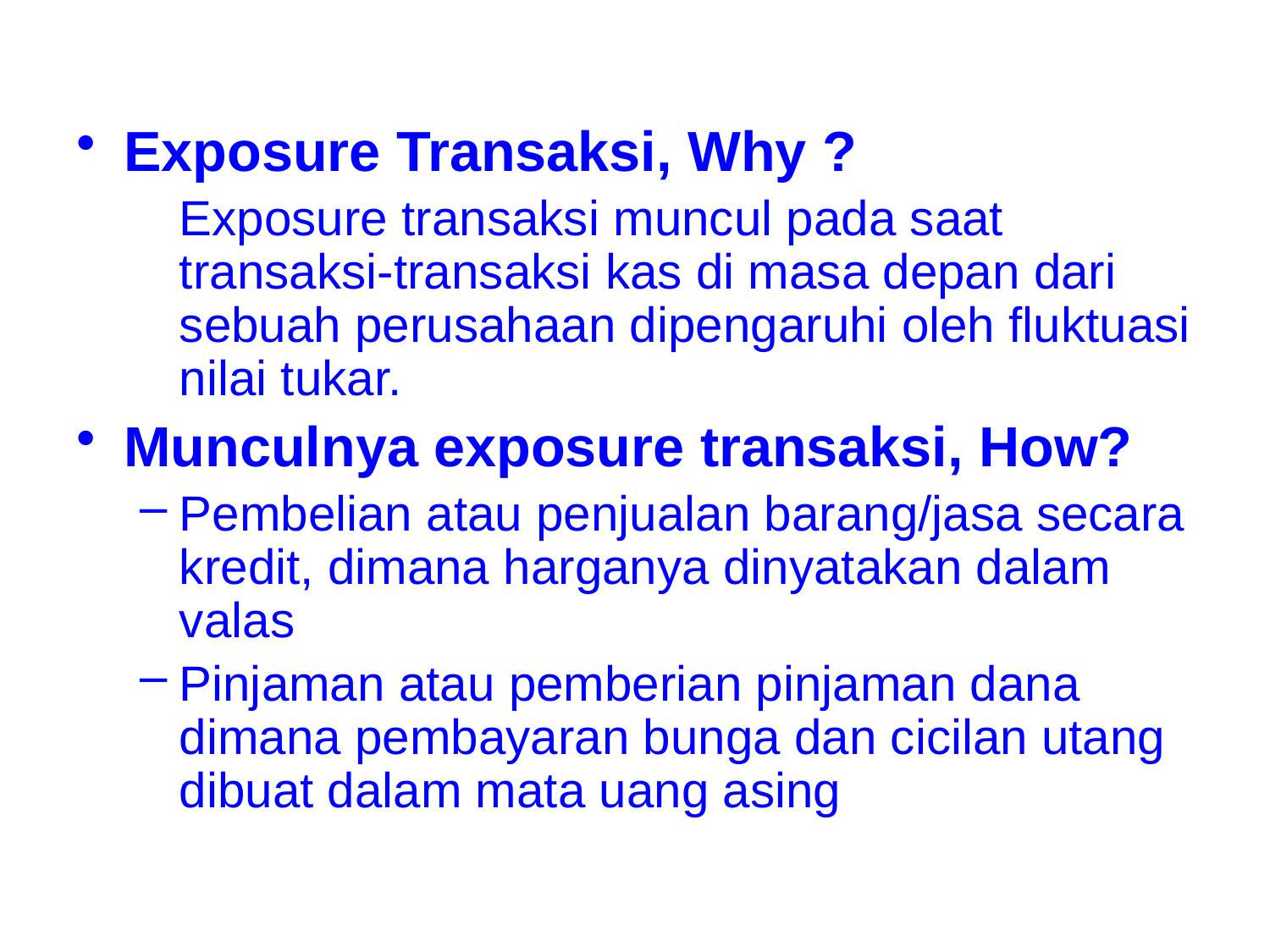

#
Exposure Transaksi, Why ?
	Exposure transaksi muncul pada saat transaksi-transaksi kas di masa depan dari sebuah perusahaan dipengaruhi oleh fluktuasi nilai tukar.
Munculnya exposure transaksi, How?
Pembelian atau penjualan barang/jasa secara kredit, dimana harganya dinyatakan dalam valas
Pinjaman atau pemberian pinjaman dana dimana pembayaran bunga dan cicilan utang dibuat dalam mata uang asing